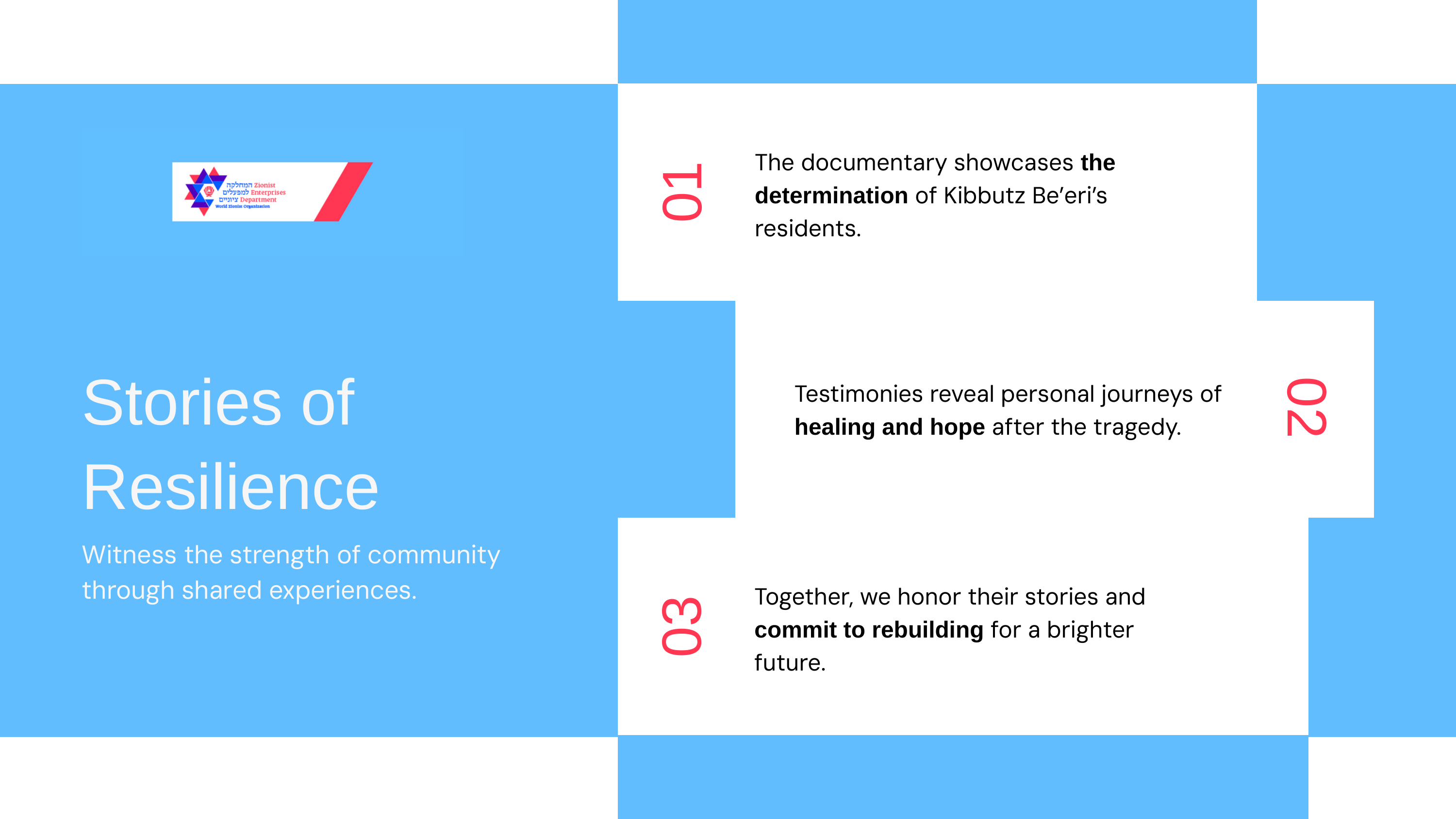

The documentary showcases the determination of Kibbutz Be’eri’s residents.
01

Stories of Resilience
Witness the strength of community through shared experiences.
Testimonies reveal personal journeys of healing and hope after the tragedy.
02

Together, we honor their stories and commit to rebuilding for a brighter future.
03